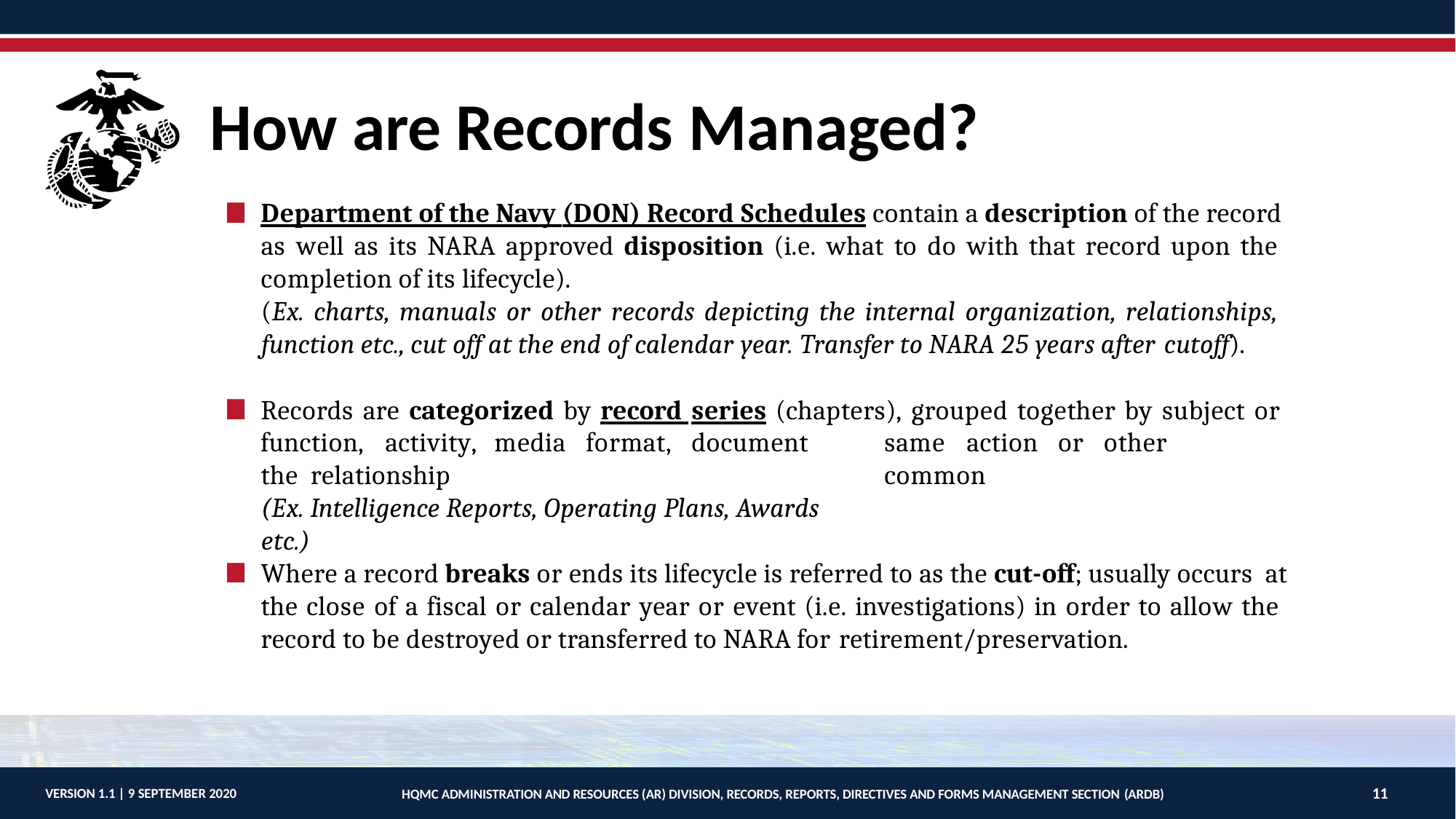

# How are Records Managed?
Department of the Navy (DON) Record Schedules contain a description of the record  as well as its NARA approved disposition (i.e. what to do with that record upon the  completion of its lifecycle).
(Ex. charts, manuals or other records depicting the internal organization, relationships,  function etc., cut off at the end of calendar year. Transfer to NARA 25 years after cutoff).

Records are categorized by record series (chapters), grouped together by subject or

function,	activity,	media	format,	document	the  relationship
(Ex. Intelligence Reports, Operating Plans, Awards etc.)
same	action	or	other	common
Where a record breaks or ends its lifecycle is referred to as the cut-off; usually occurs  at the close of a fiscal or calendar year or event (i.e. investigations) in order to allow the  record to be destroyed or transferred to NARA for retirement/preservation.

11
VERSION 1.1 | 9 SEPTEMBER 2020
HQMC ADMINISTRATION AND RESOURCES (AR) DIVISION, RECORDS, REPORTS, DIRECTIVES AND FORMS MANAGEMENT SECTION (ARDB)